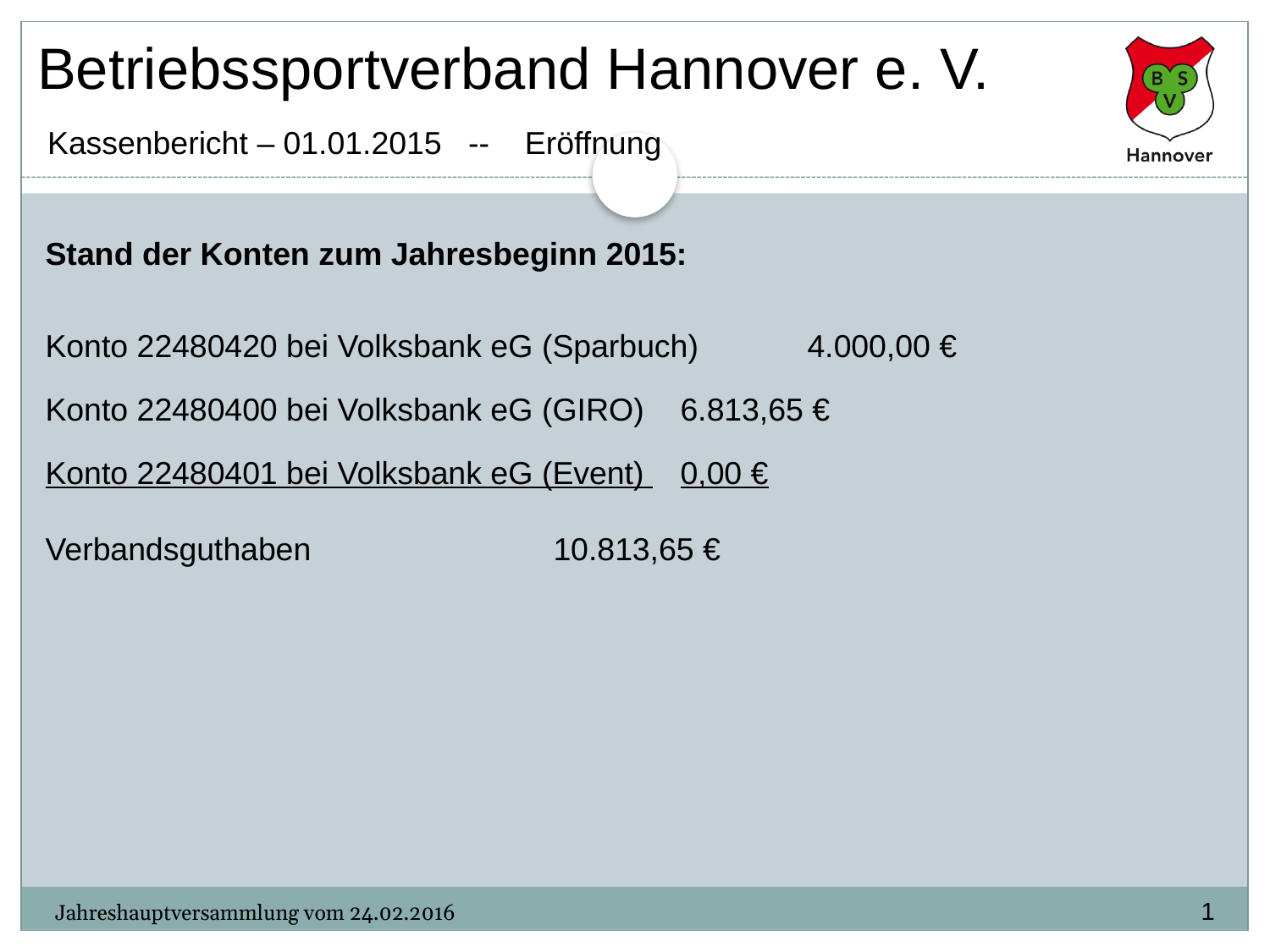

# Betriebssportverband Hannover e. V.
Kassenbericht – 01.01.2015   --    Eröffnung
Stand der Konten zum Jahresbeginn 2015:
Konto 22480420 bei Volksbank eG (Sparbuch) 	4.000,00 €
Konto 22480400 bei Volksbank eG (GIRO) 	6.813,65 €
Konto 22480401 bei Volksbank eG (Event) 	0,00 €
Verbandsguthaben 		10.813,65 €
1
Jahreshauptversammlung vom 24.02.2016